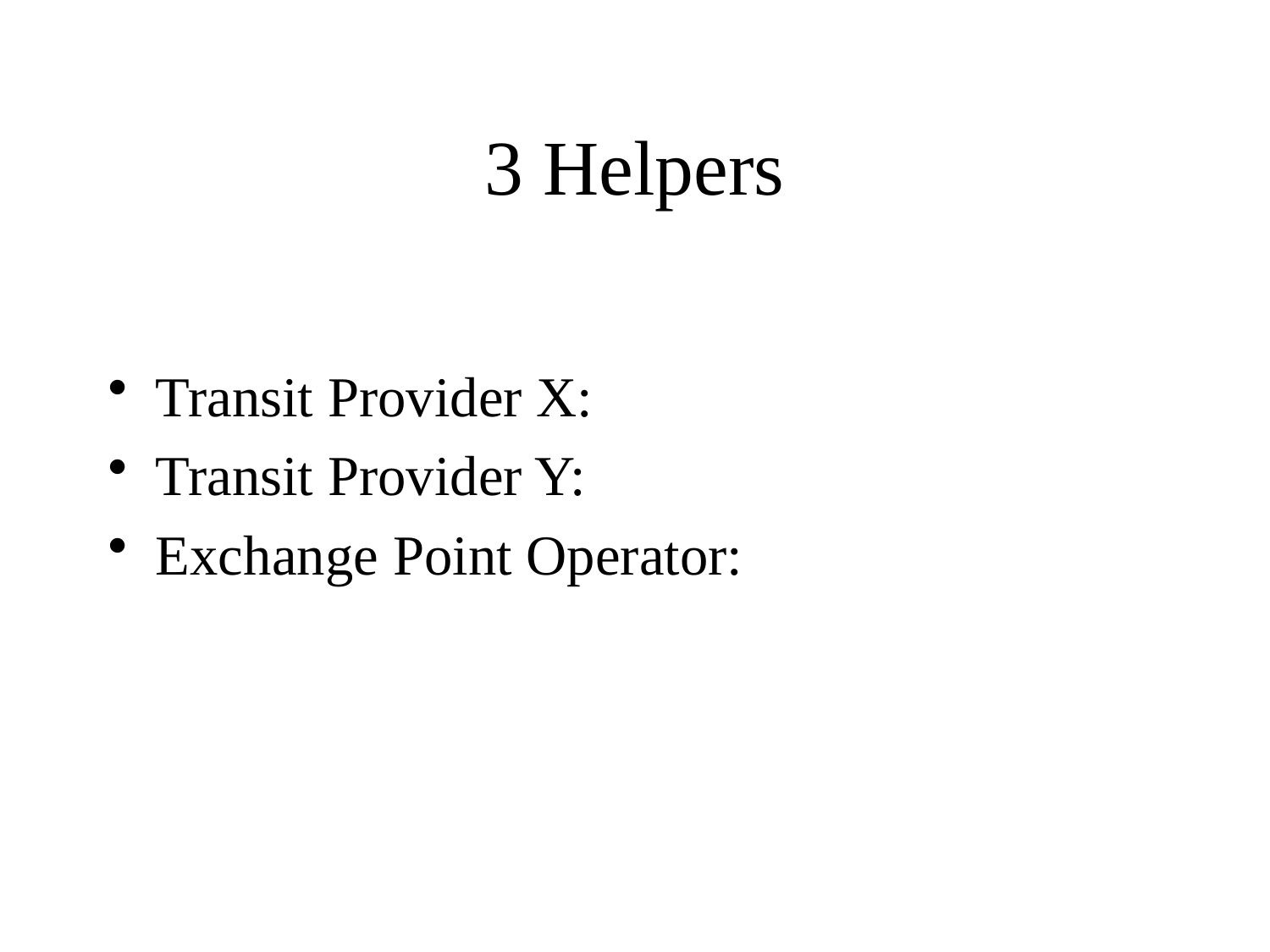

# 3 Helpers

Transit Provider X:
Transit Provider Y:
Exchange Point Operator: